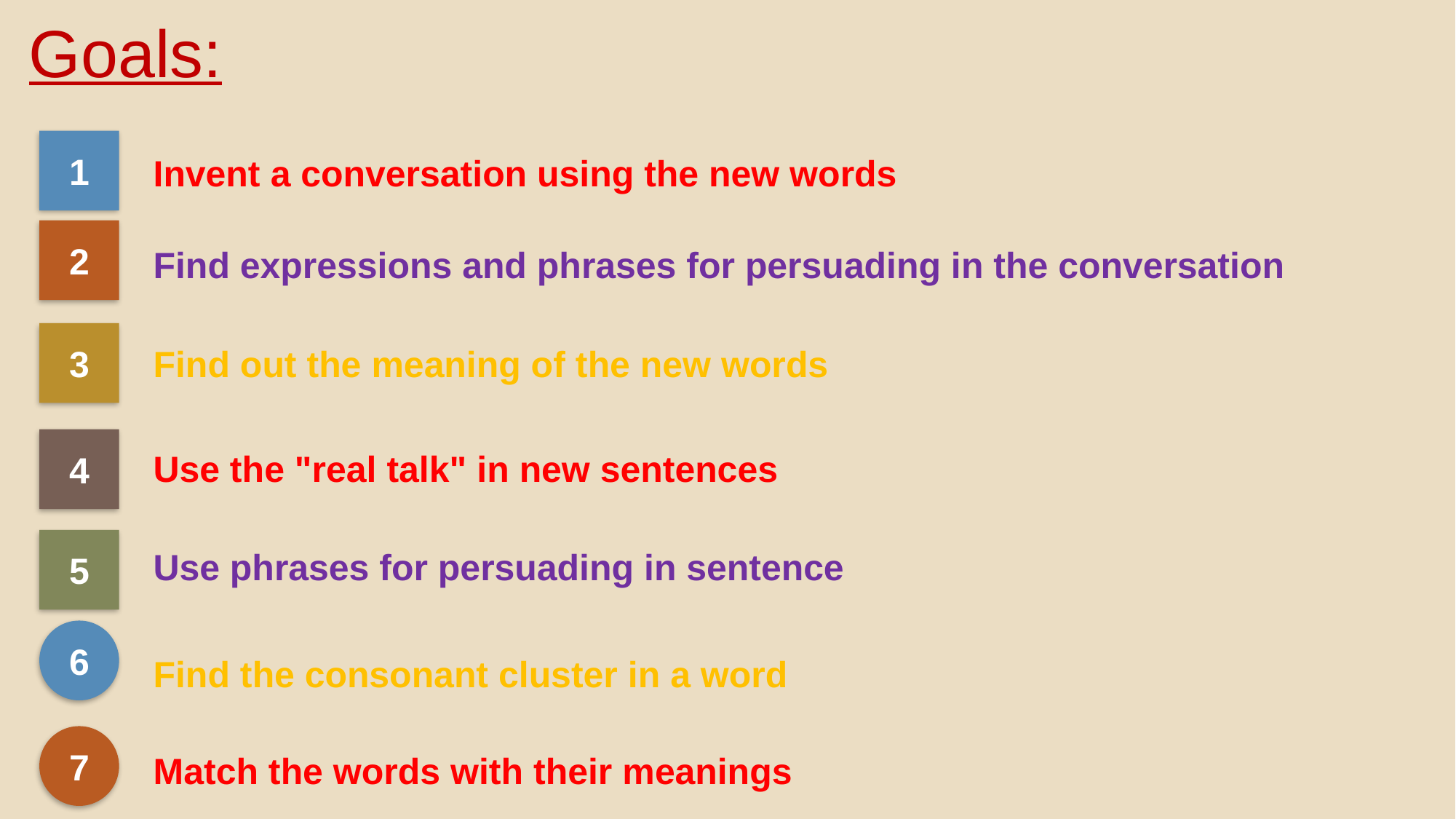

# Goals:
Invent a conversation using the new words
1
Find expressions and phrases for persuading in the conversation
2
Find out the meaning of the new words
3
Use the "real talk" in new sentences
4
Use phrases for persuading in sentence
5
6
Find the consonant cluster in a word
Match the words with their meanings
7